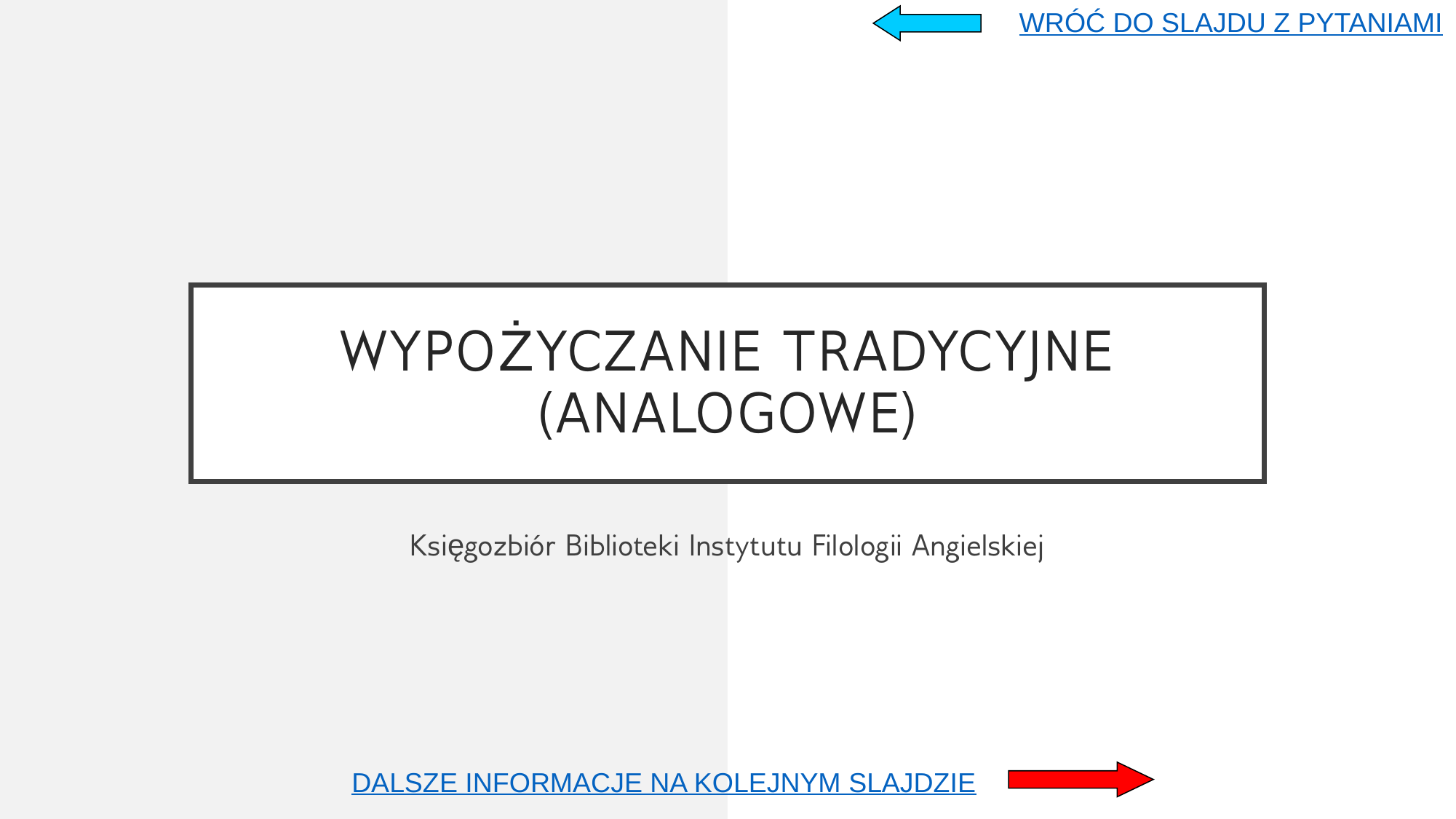

WRÓĆ DO SLAJDU Z PYTANIAMI

WYPOŻYCZANIE TRADYCYJNE (ANALOGOWE)
Księgozbiór Biblioteki Instytutu Filologii Angielskiej
DALSZE INFORMACJE NA KOLEJNYM SLAJDZIE